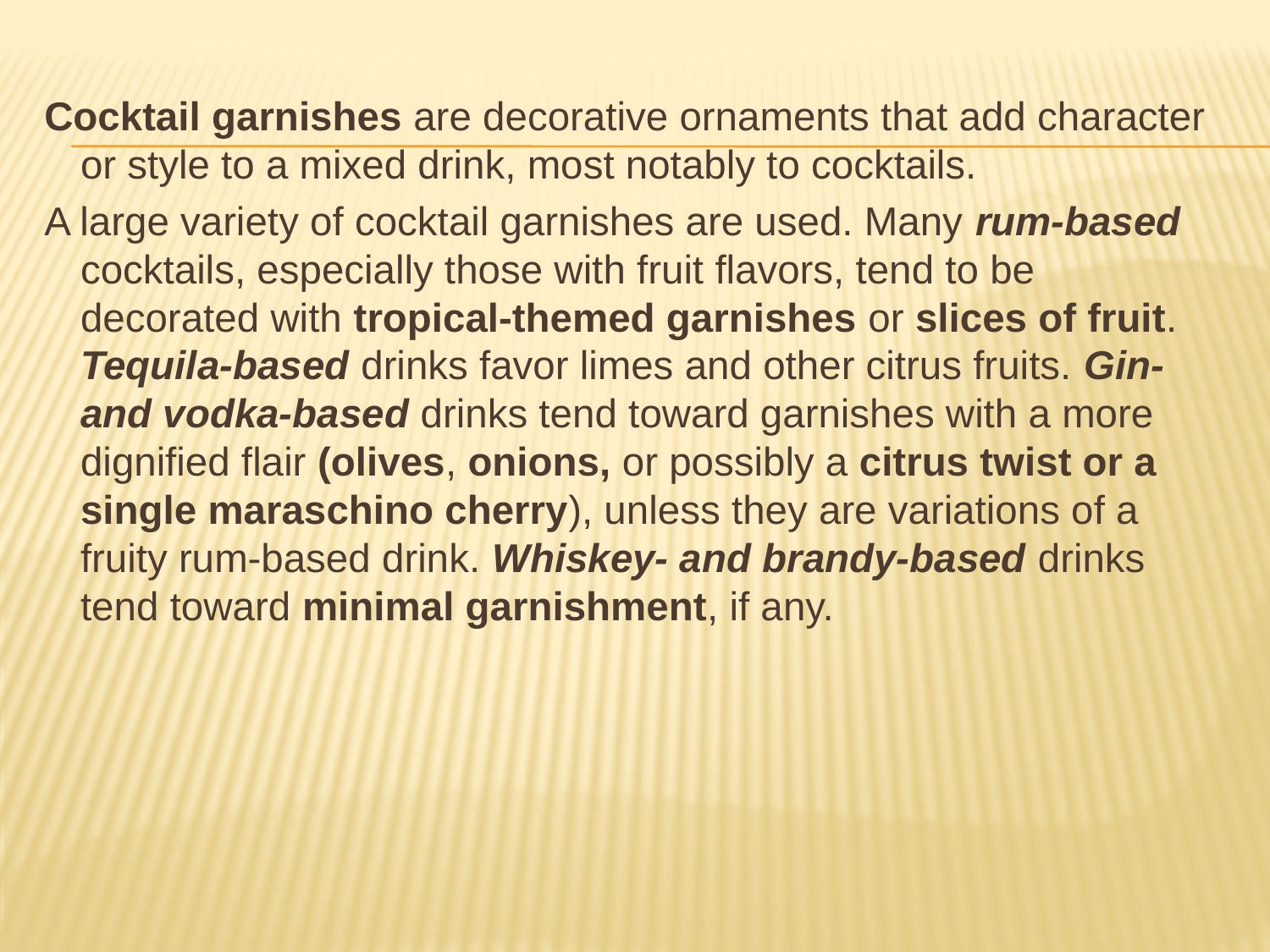

#
Cocktail garnishes are decorative ornaments that add character or style to a mixed drink, most notably to cocktails.
A large variety of cocktail garnishes are used. Many rum-based cocktails, especially those with fruit flavors, tend to be decorated with tropical-themed garnishes or slices of fruit. Tequila-based drinks favor limes and other citrus fruits. Gin- and vodka-based drinks tend toward garnishes with a more dignified flair (olives, onions, or possibly a citrus twist or a single maraschino cherry), unless they are variations of a fruity rum-based drink. Whiskey- and brandy-based drinks tend toward minimal garnishment, if any.